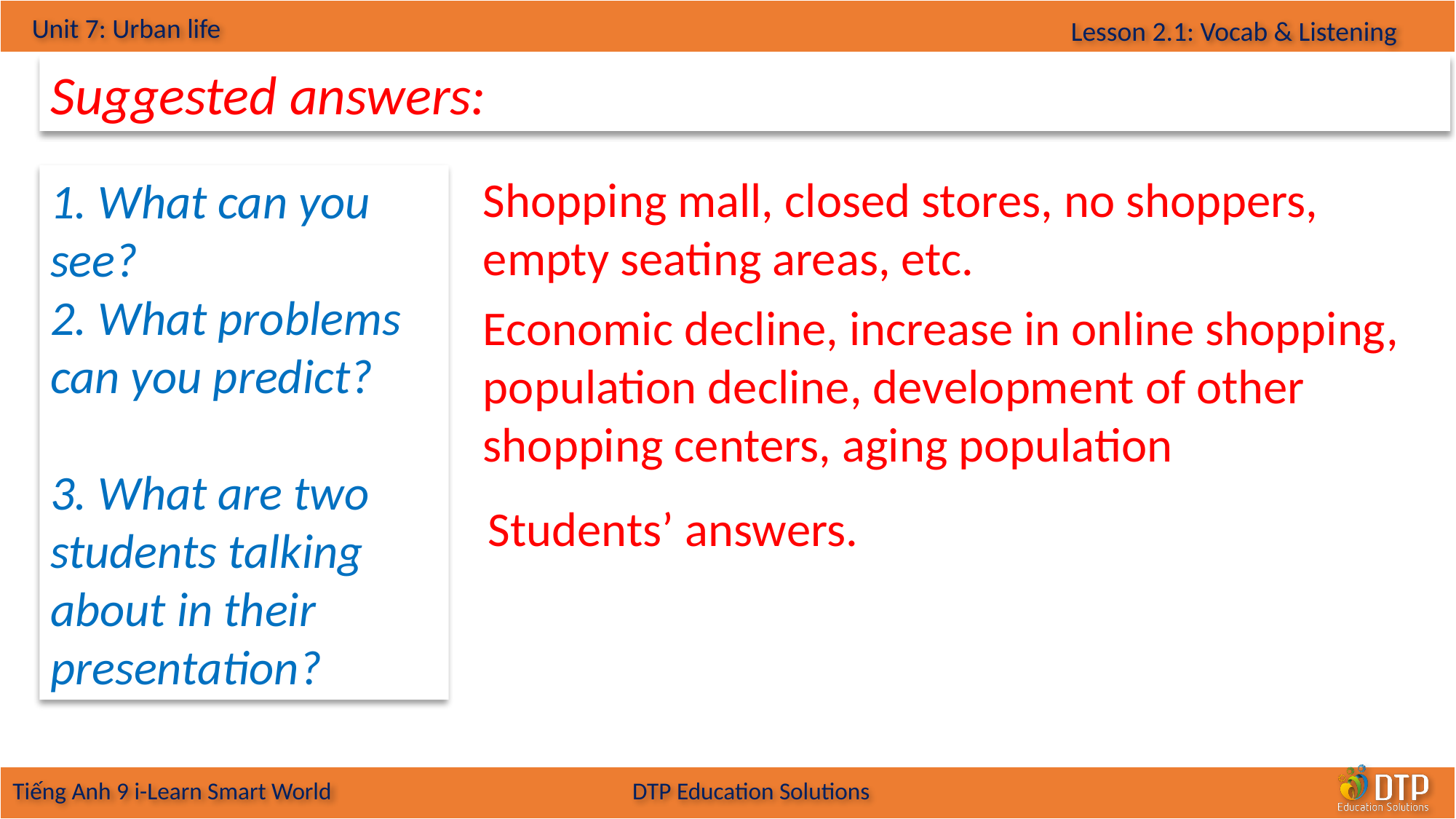

Suggested answers:
Shopping mall, closed stores, no shoppers, empty seating areas, etc.
1. What can you see?
2. What problems can you predict?

3. What are two students talking about in their presentation?
Economic decline, increase in online shopping, population decline, development of other shopping centers, aging population
Students’ answers.